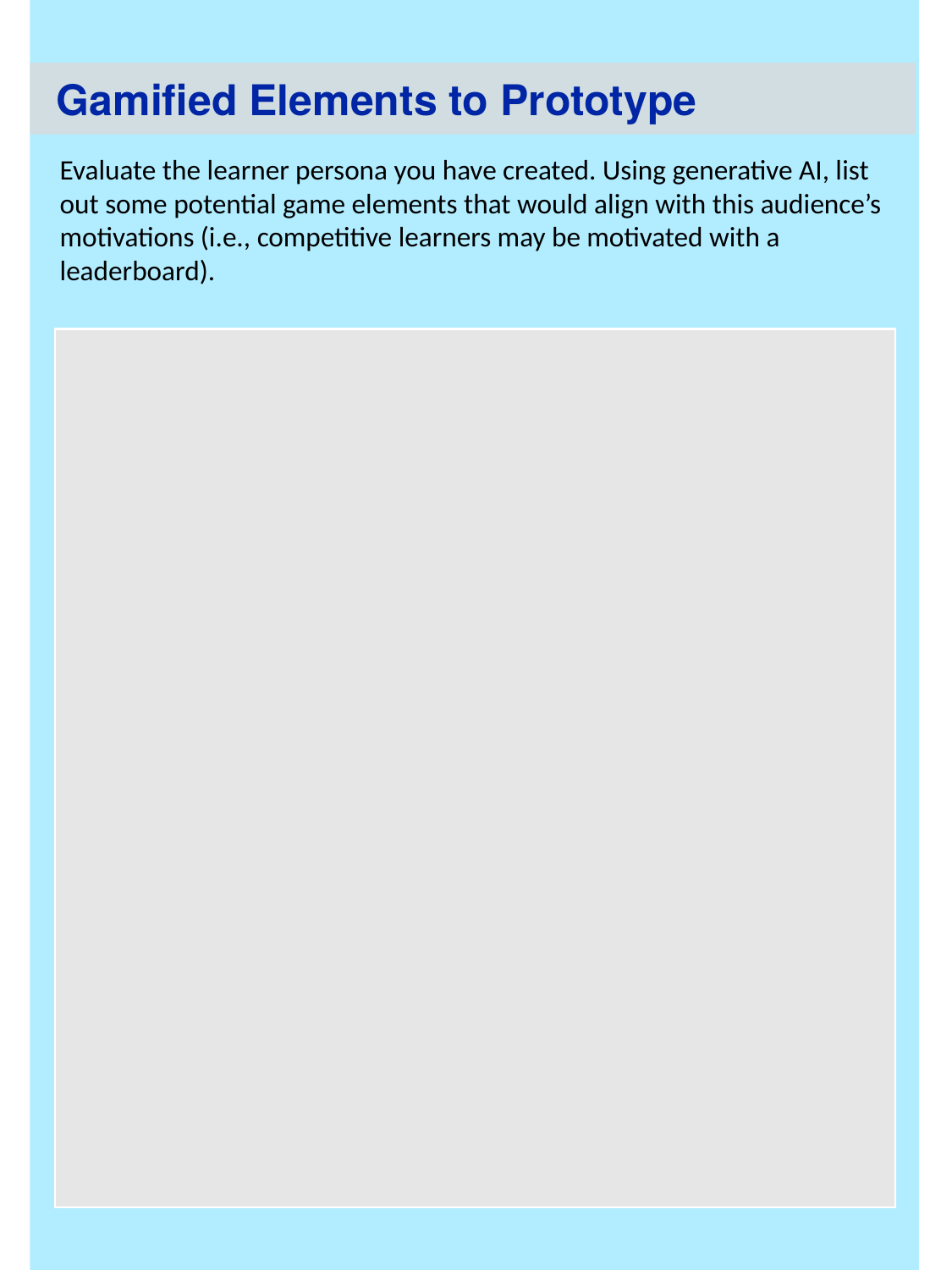

Gamified Elements to Prototype
Evaluate the learner persona you have created. Using generative AI, list out some potential game elements that would align with this audience’s motivations (i.e., competitive learners may be motivated with a leaderboard).